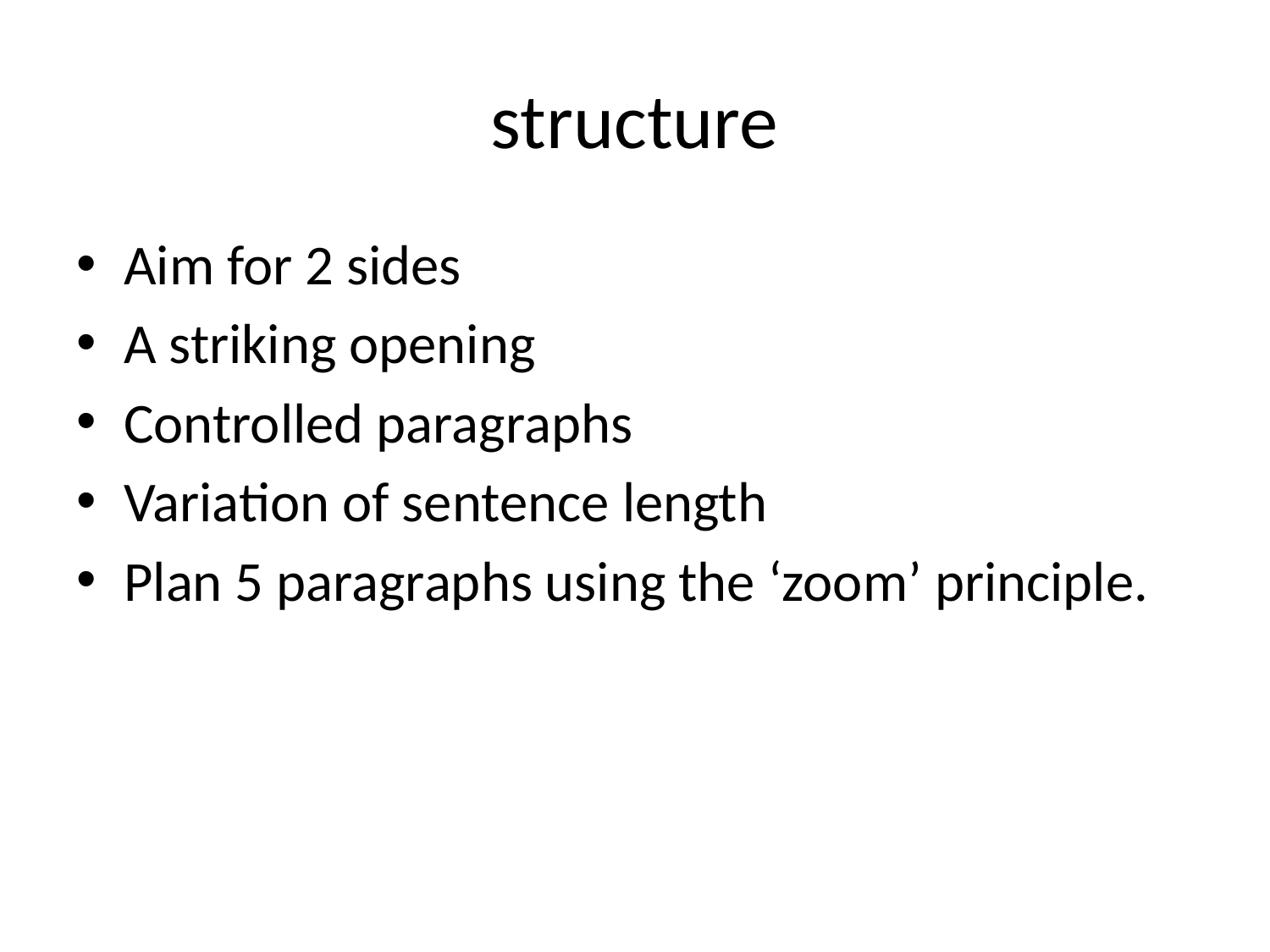

# structure
Aim for 2 sides
A striking opening
Controlled paragraphs
Variation of sentence length
Plan 5 paragraphs using the ‘zoom’ principle.